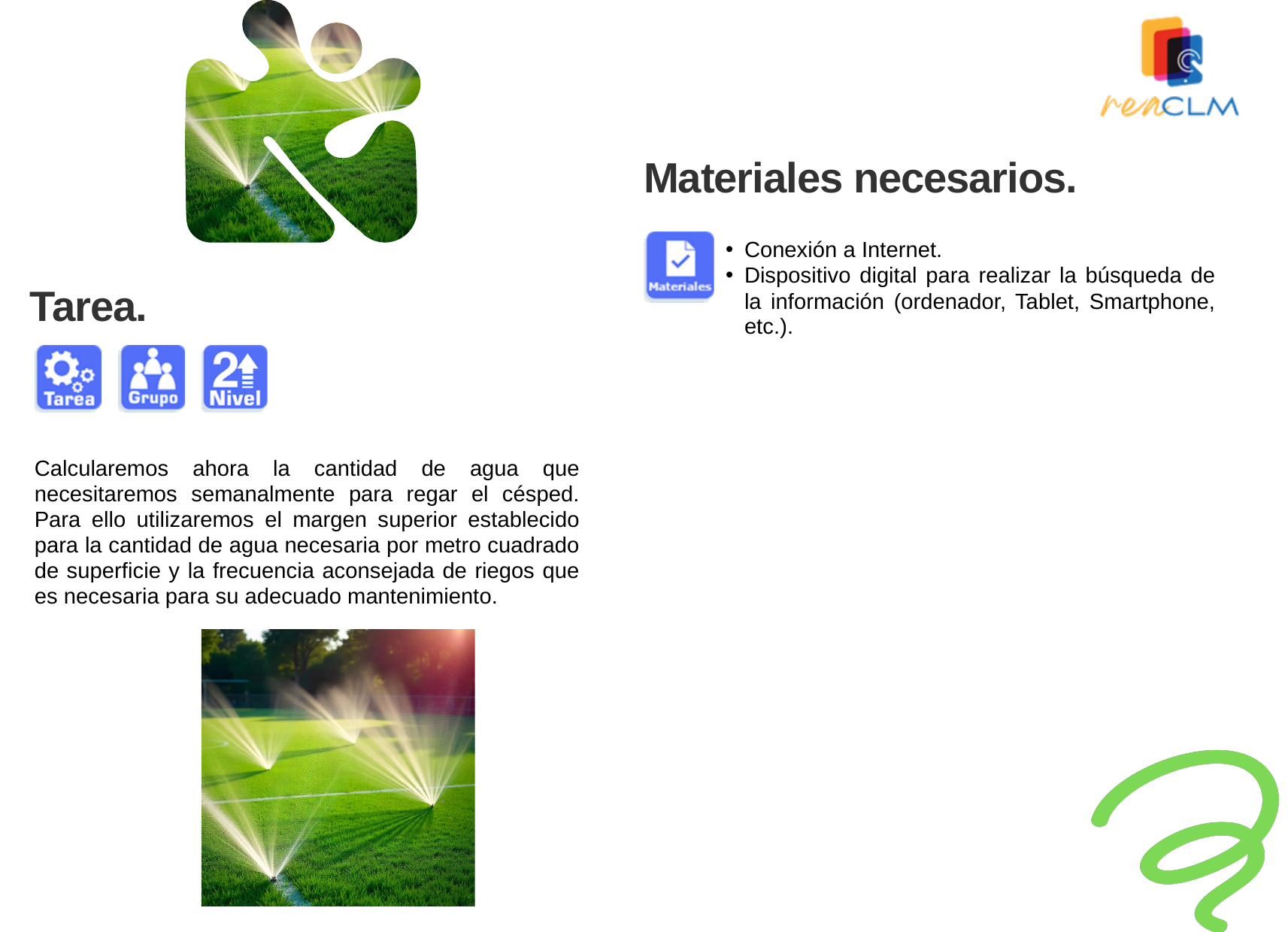

Materiales necesarios.

Conexión a Internet.
Dispositivo digital para realizar la búsqueda de la información (ordenador, Tablet, Smartphone, etc.).
Tarea.

Calcularemos ahora la cantidad de agua que necesitaremos semanalmente para regar el césped. Para ello utilizaremos el margen superior establecido para la cantidad de agua necesaria por metro cuadrado de superficie y la frecuencia aconsejada de riegos que es necesaria para su adecuado mantenimiento.